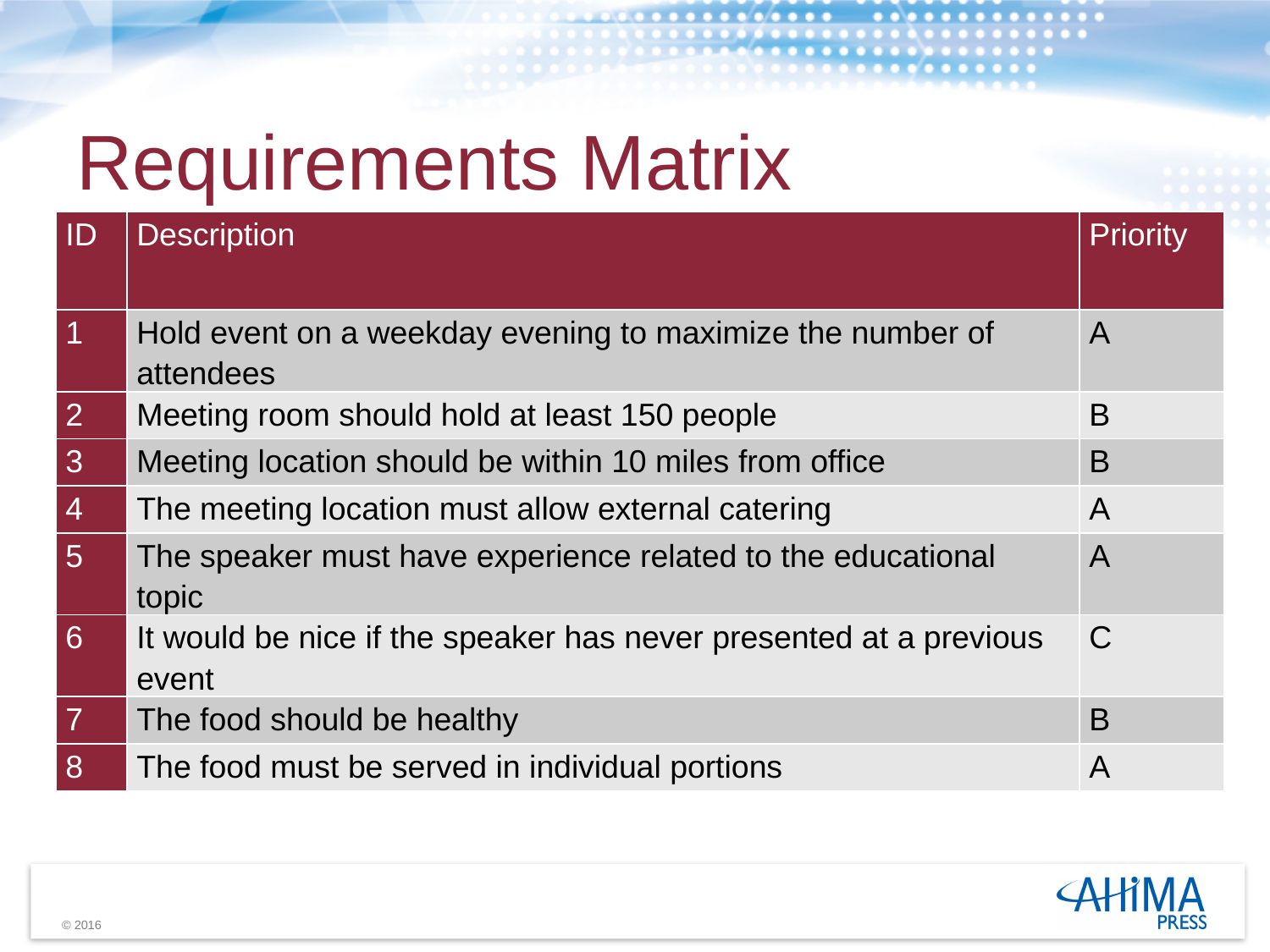

# Requirements Matrix
| ID | Description | Priority |
| --- | --- | --- |
| 1 | Hold event on a weekday evening to maximize the number of attendees | A |
| 2 | Meeting room should hold at least 150 people | B |
| 3 | Meeting location should be within 10 miles from office | B |
| 4 | The meeting location must allow external catering | A |
| 5 | The speaker must have experience related to the educational topic | A |
| 6 | It would be nice if the speaker has never presented at a previous event | C |
| 7 | The food should be healthy | B |
| 8 | The food must be served in individual portions | A |